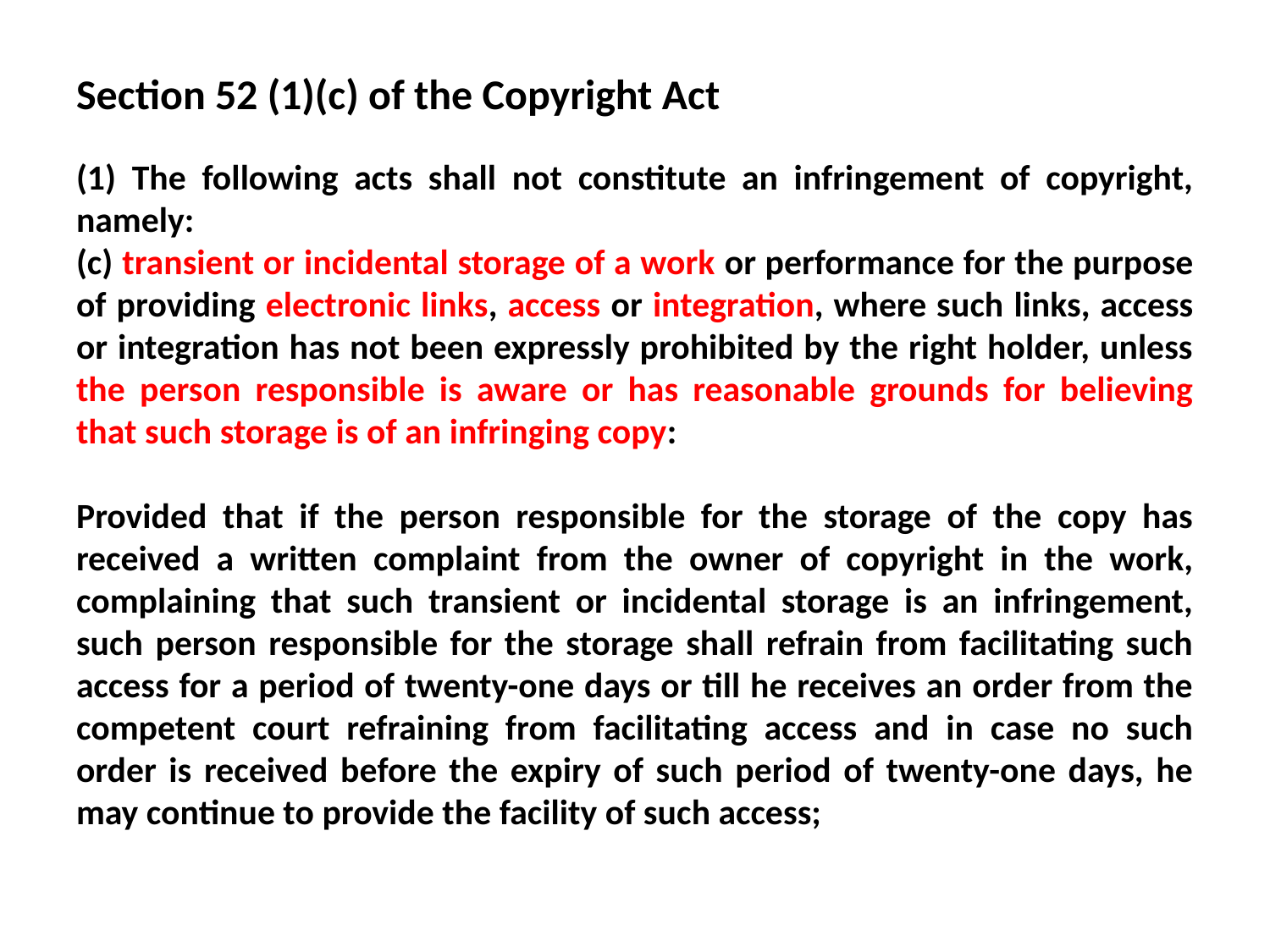

# Section 52 (1)(c) of the Copyright Act
(1) The following acts shall not constitute an infringement of copyright, namely:
(c) transient or incidental storage of a work or performance for the purpose of providing electronic links, access or integration, where such links, access or integration has not been expressly prohibited by the right holder, unless the person responsible is aware or has reasonable grounds for believing that such storage is of an infringing copy:

Provided that if the person responsible for the storage of the copy has received a written complaint from the owner of copyright in the work, complaining that such transient or incidental storage is an infringement, such person responsible for the storage shall refrain from facilitating such access for a period of twenty-one days or till he receives an order from the competent court refraining from facilitating access and in case no such order is received before the expiry of such period of twenty-one days, he may continue to provide the facility of such access;